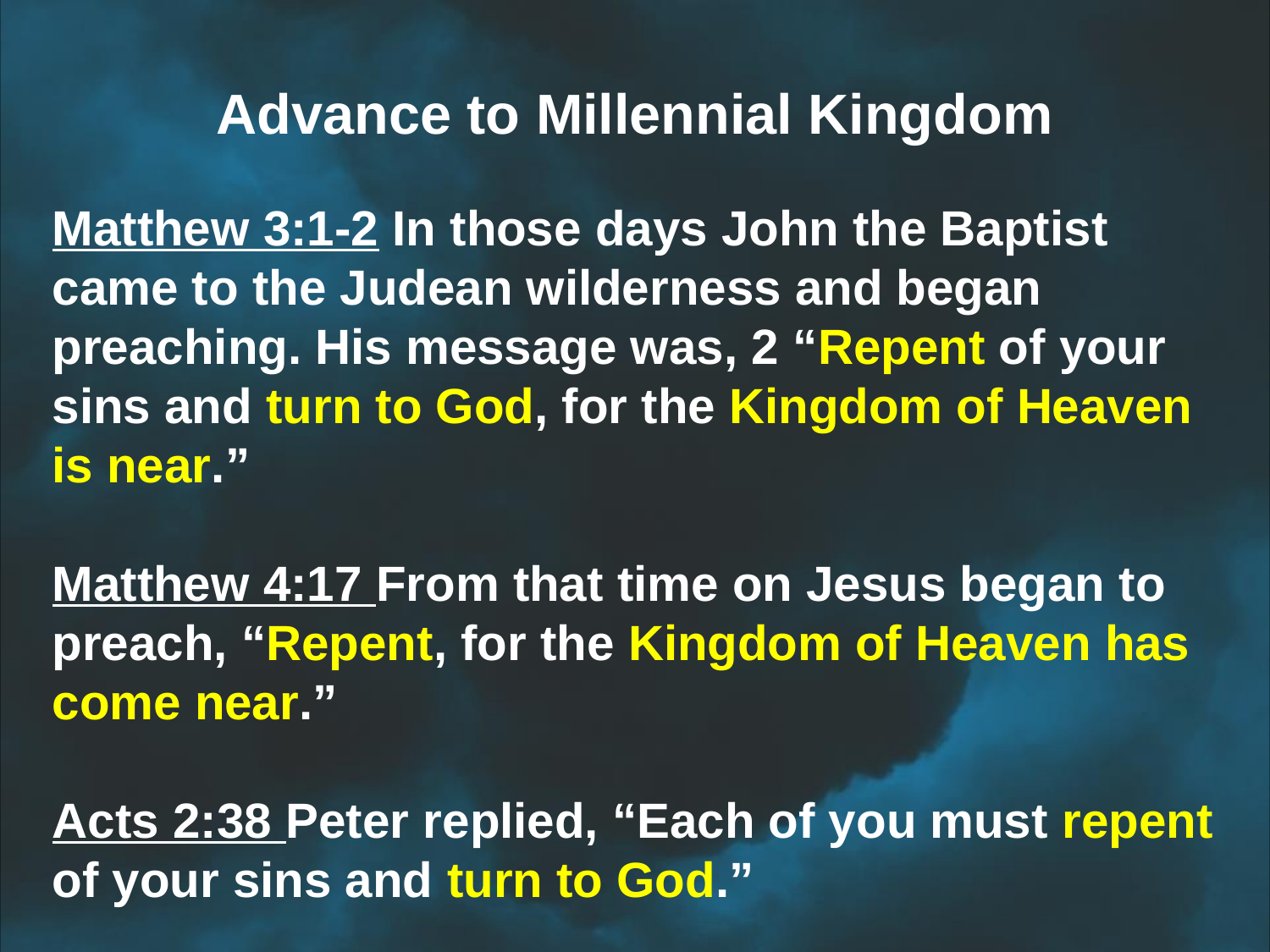

Advance to Millennial Kingdom
Matthew 3:1-2 In those days John the Baptist came to the Judean wilderness and began preaching. His message was, 2 “Repent of your sins and turn to God, for the Kingdom of Heaven is near.”

Matthew 4:17 From that time on Jesus began to preach, “Repent, for the Kingdom of Heaven has come near.”

Acts 2:38 Peter replied, “Each of you must repent of your sins and turn to God.”